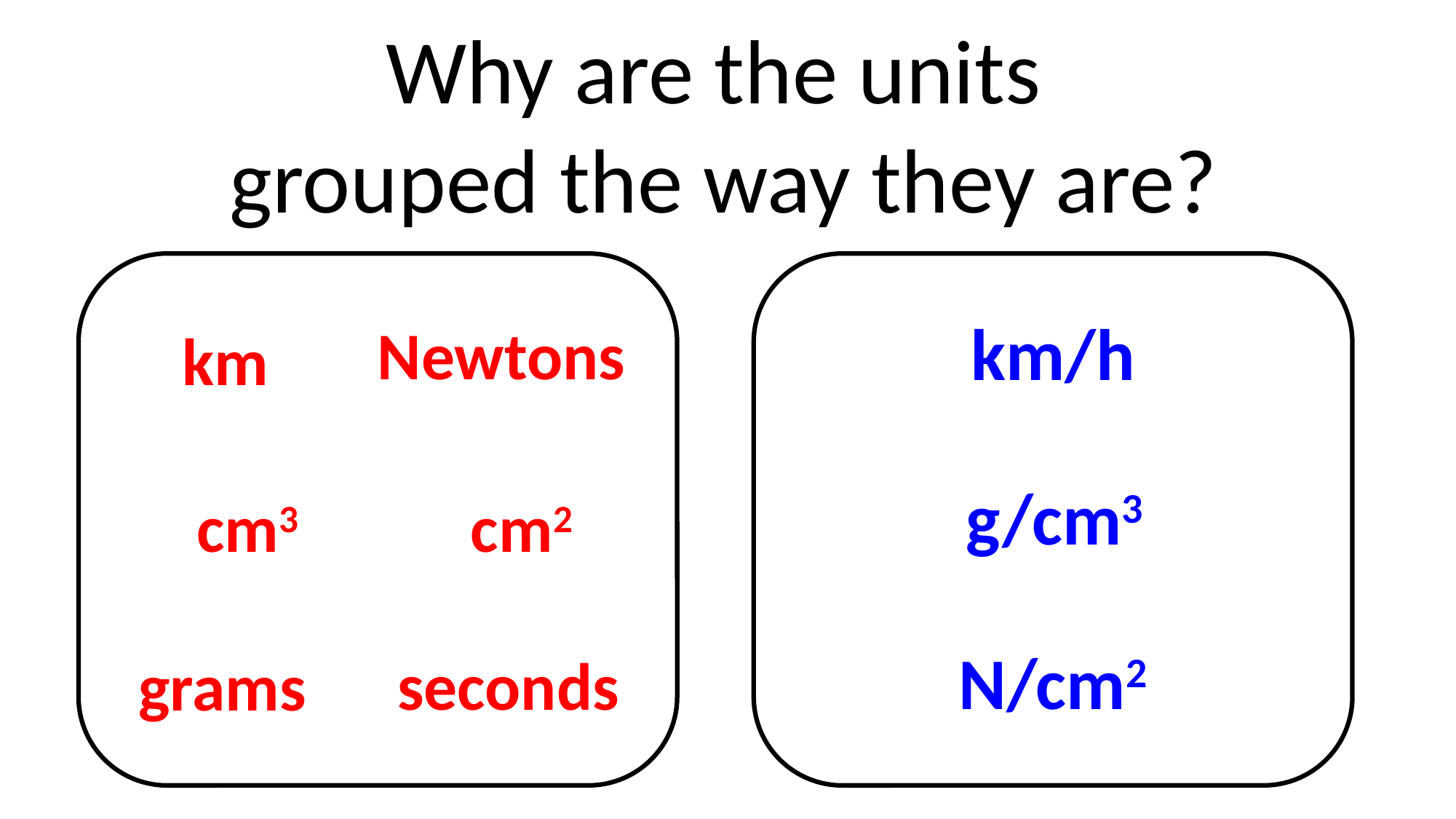

Why are the units
grouped the way they are?

Newtons
km/h
km
g/cm3
cm3
cm2
seconds
N/cm2
grams